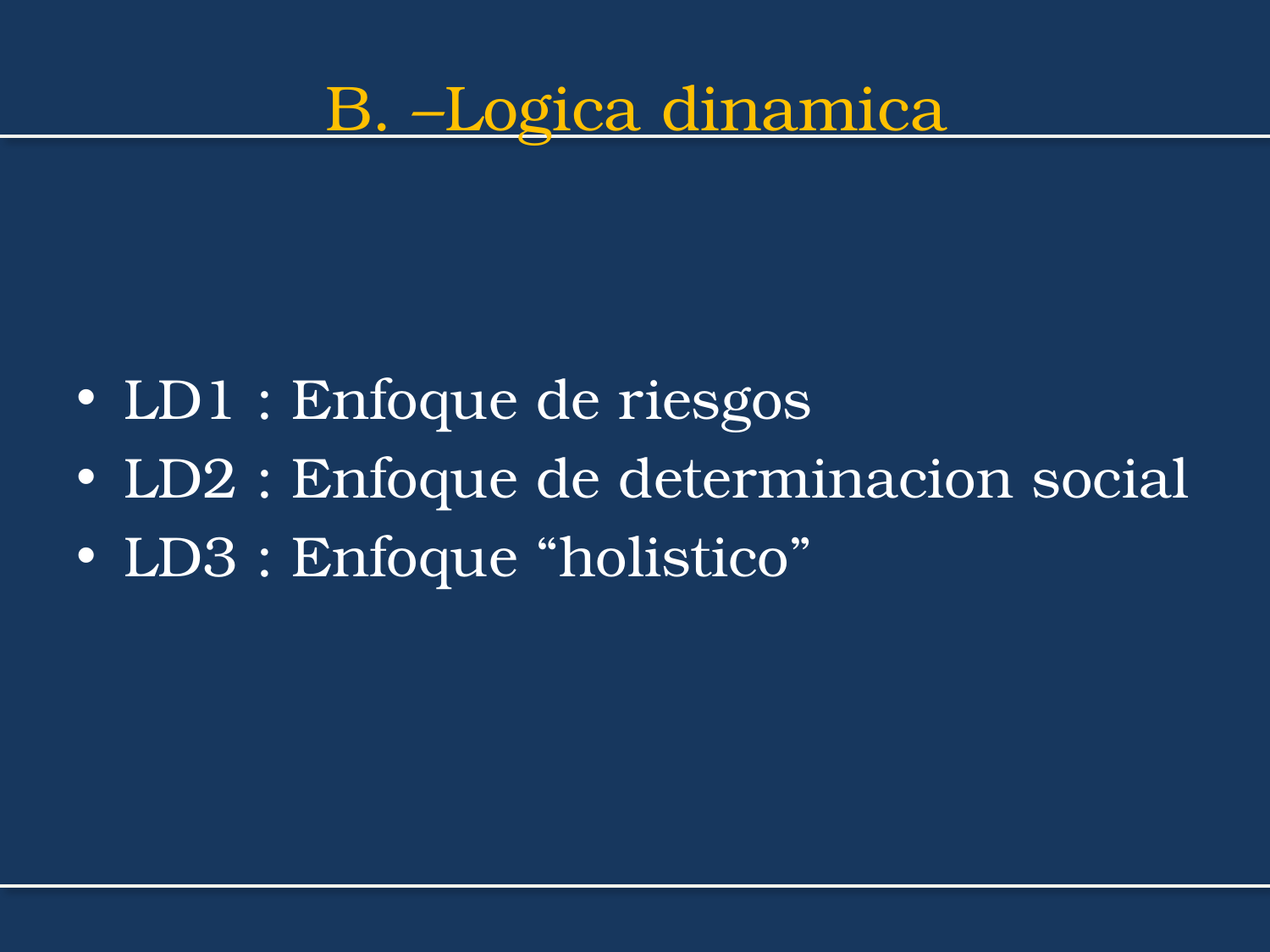

# B. –Logica dinamica
LD1 : Enfoque de riesgos
LD2 : Enfoque de determinacion social
LD3 : Enfoque “holistico”